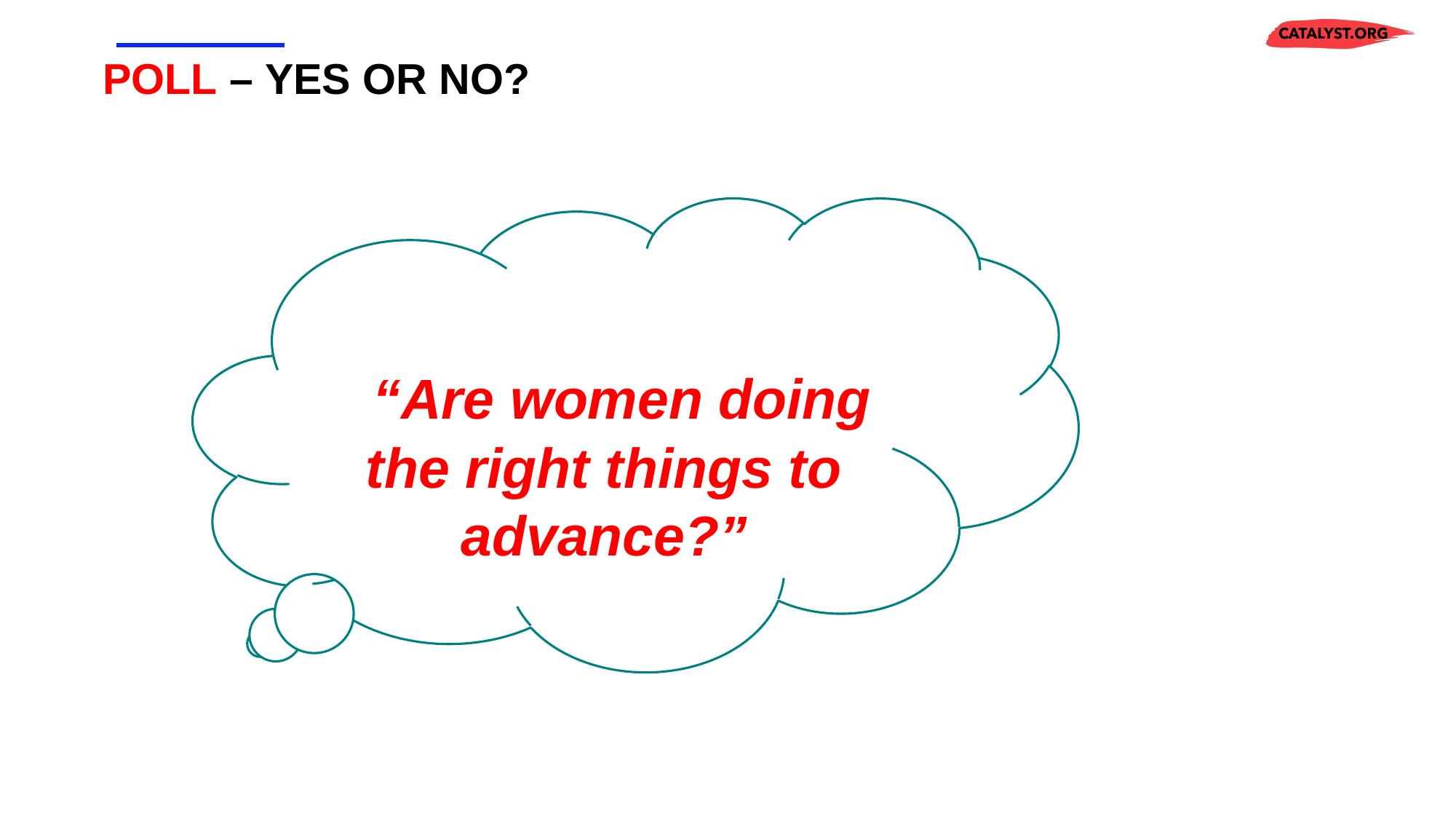

# Poll – Yes or No?
                                 “Are women doing the right things to advance?”